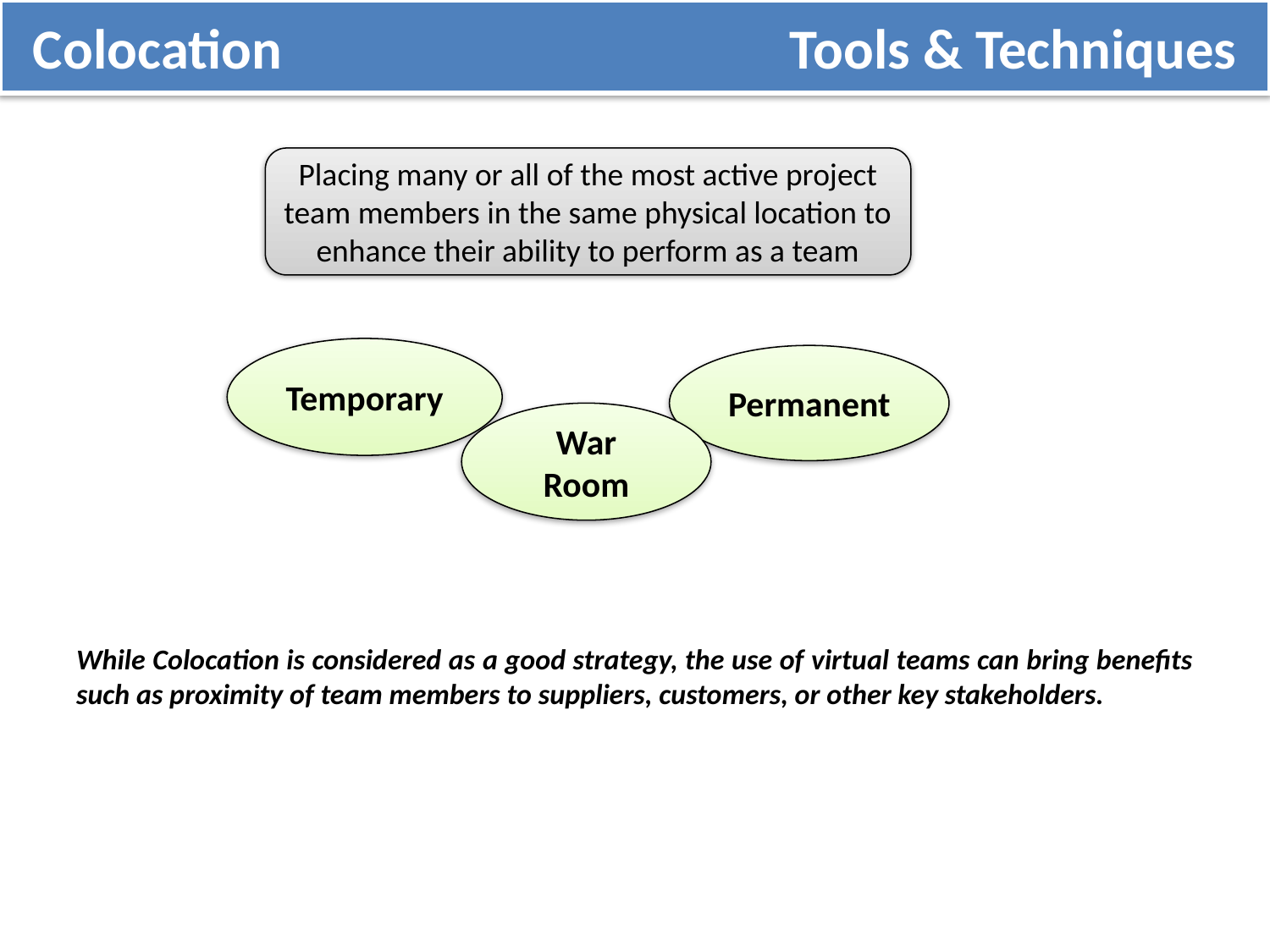

Colocation                                        Tools & Techniques
Placing many or all of the most active project team members in the same physical location to enhance their ability to perform as a team
Temporary
Permanent
War Room
While Colocation is considered as a good strategy, the use of virtual teams can bring benefits such as proximity of team members to suppliers, customers, or other key stakeholders.